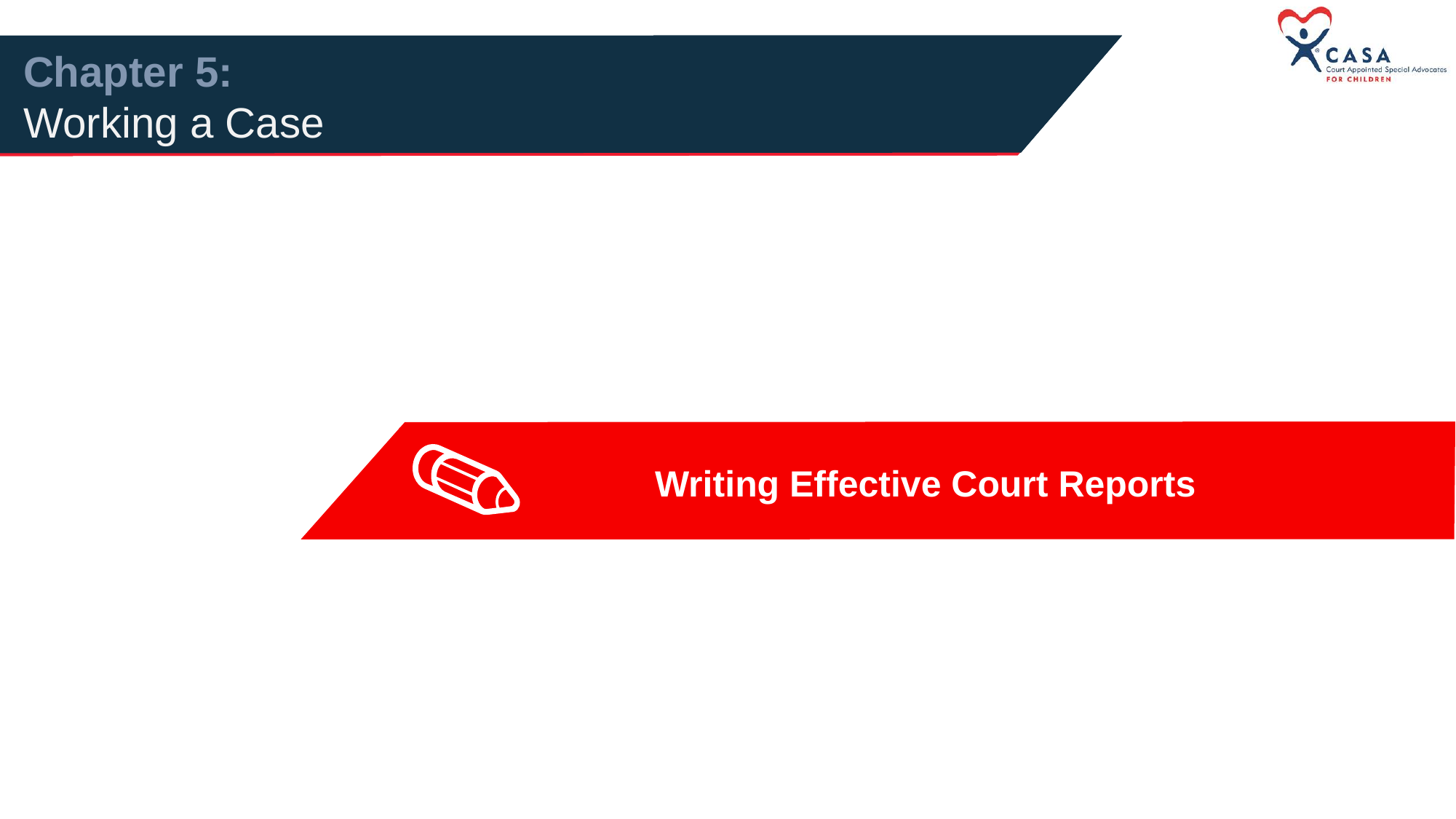

Chapter 5:
Working a Case

1B

          Writing Effective Court Reports